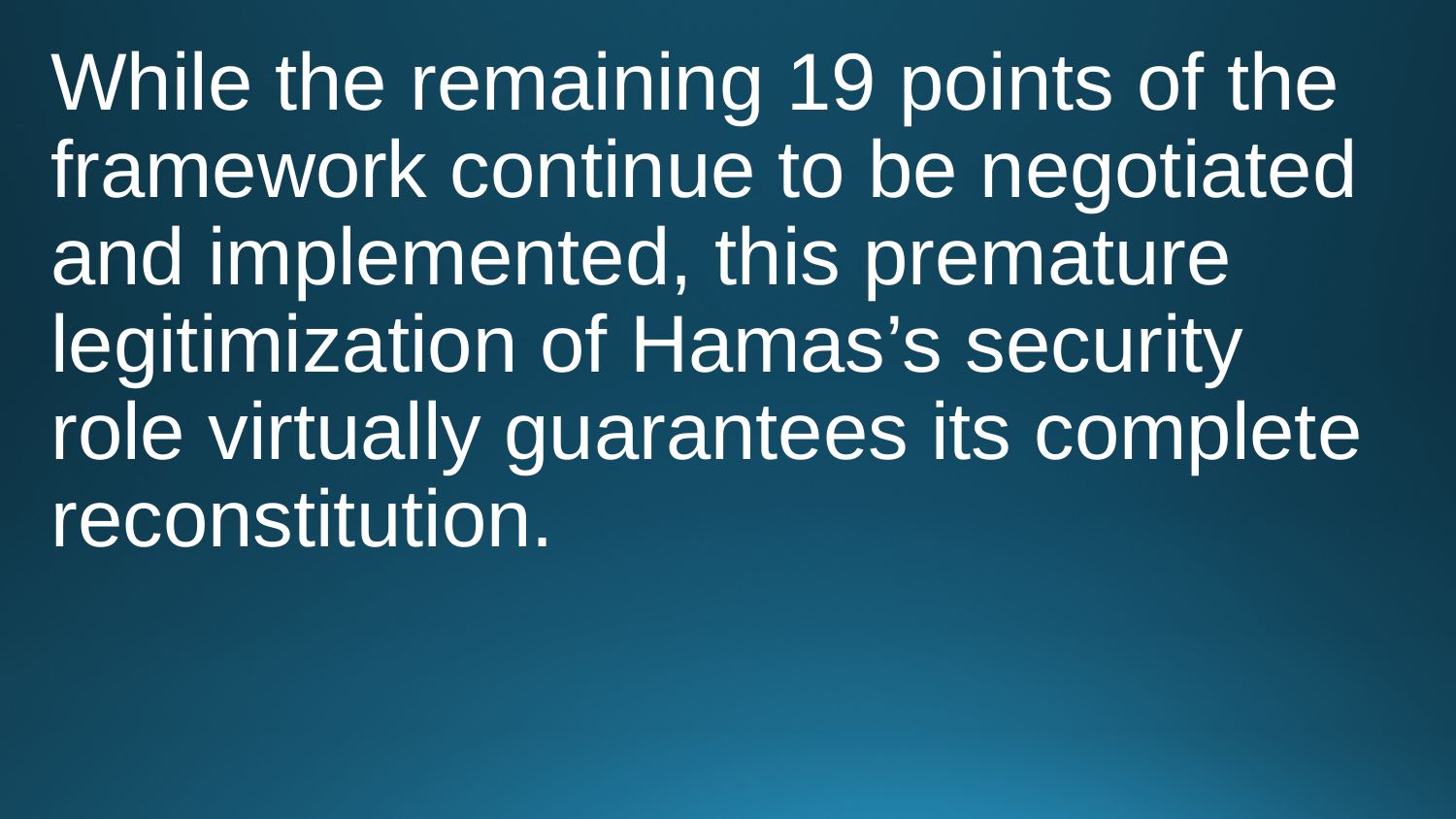

While the remaining 19 points of the framework continue to be negotiated and implemented, this premature legitimization of Hamas’s security role virtually guarantees its complete reconstitution.